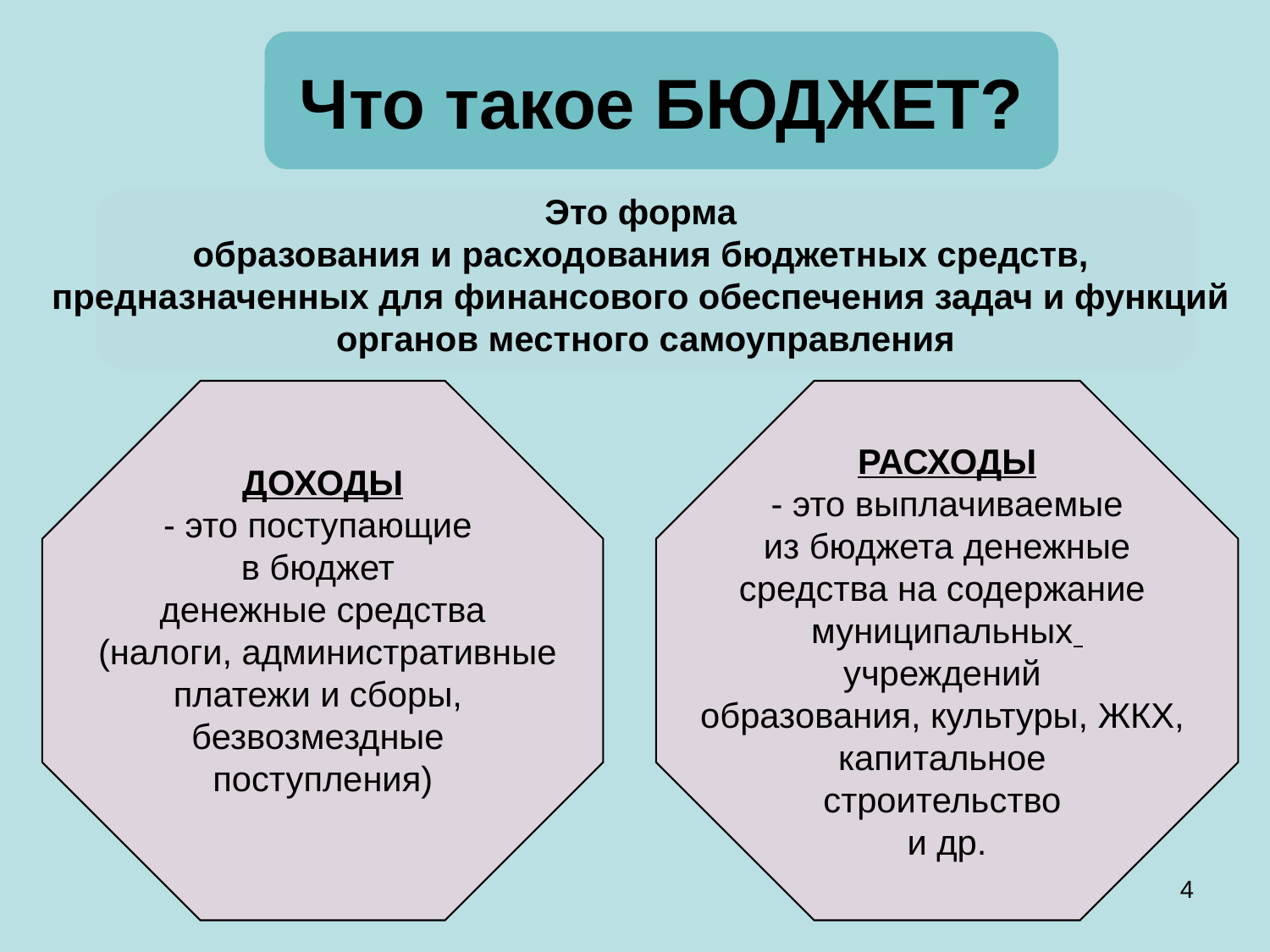

Что такое БЮДЖЕТ?

Это форма
образования и расходования бюджетных средств,
предназначенных для финансового обеспечения задач и функций
органов местного самоуправления

ДОХОДЫ
- это поступающие
в бюджет
денежные средства
 (налоги, административные
платежи и сборы,
безвозмездные
поступления)

РАСХОДЫ
- это выплачиваемые
 из бюджета денежные
средства на содержание
муниципальных
учреждений
образования, культуры, ЖКХ,
капитальное
строительство
и др.

4